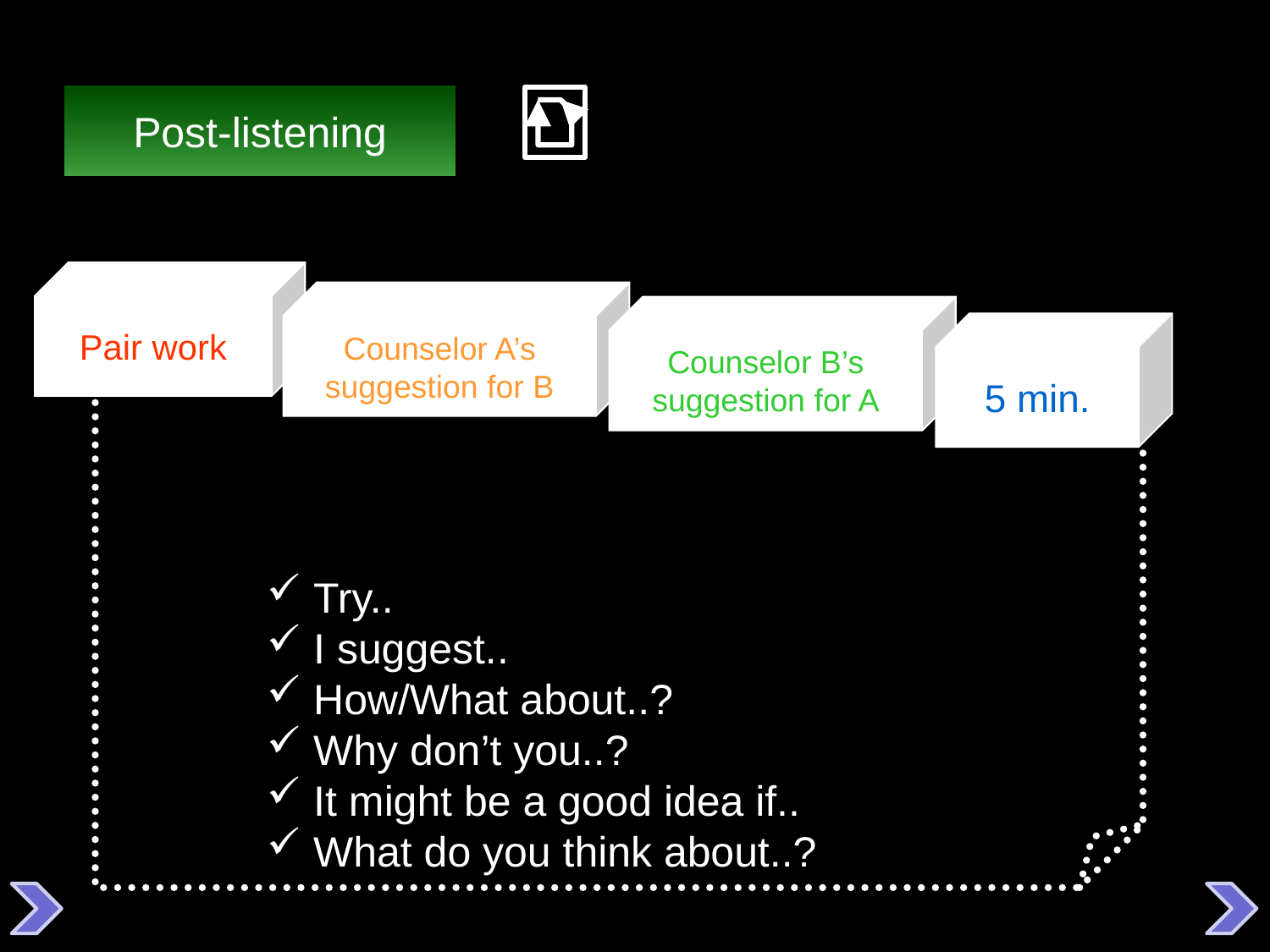

Post-listening

Pair work
Counselor A’s
suggestion for B
Counselor B’s
suggestion for A
5 min.

 Try..
 I suggest..
 How/What about..?
 Why don’t you..?
 It might be a good idea if..
 What do you think about..?
☆ Useful Expression ☆